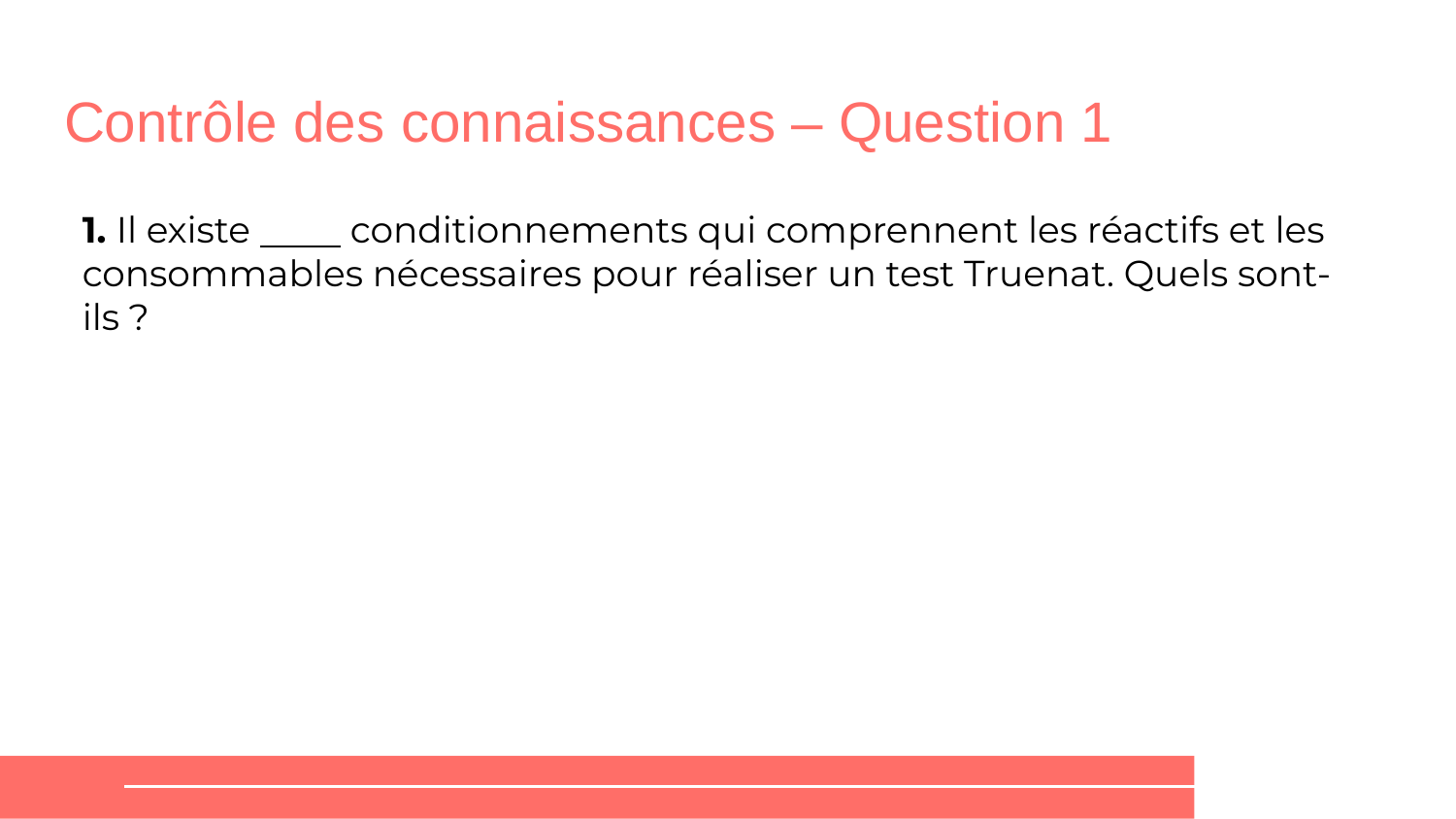

# Contrôle des connaissances – Question 1
1. Il existe          conditionnements qui comprennent les réactifs et les consommables nécessaires pour réaliser un test Truenat. Quels sont-ils ?